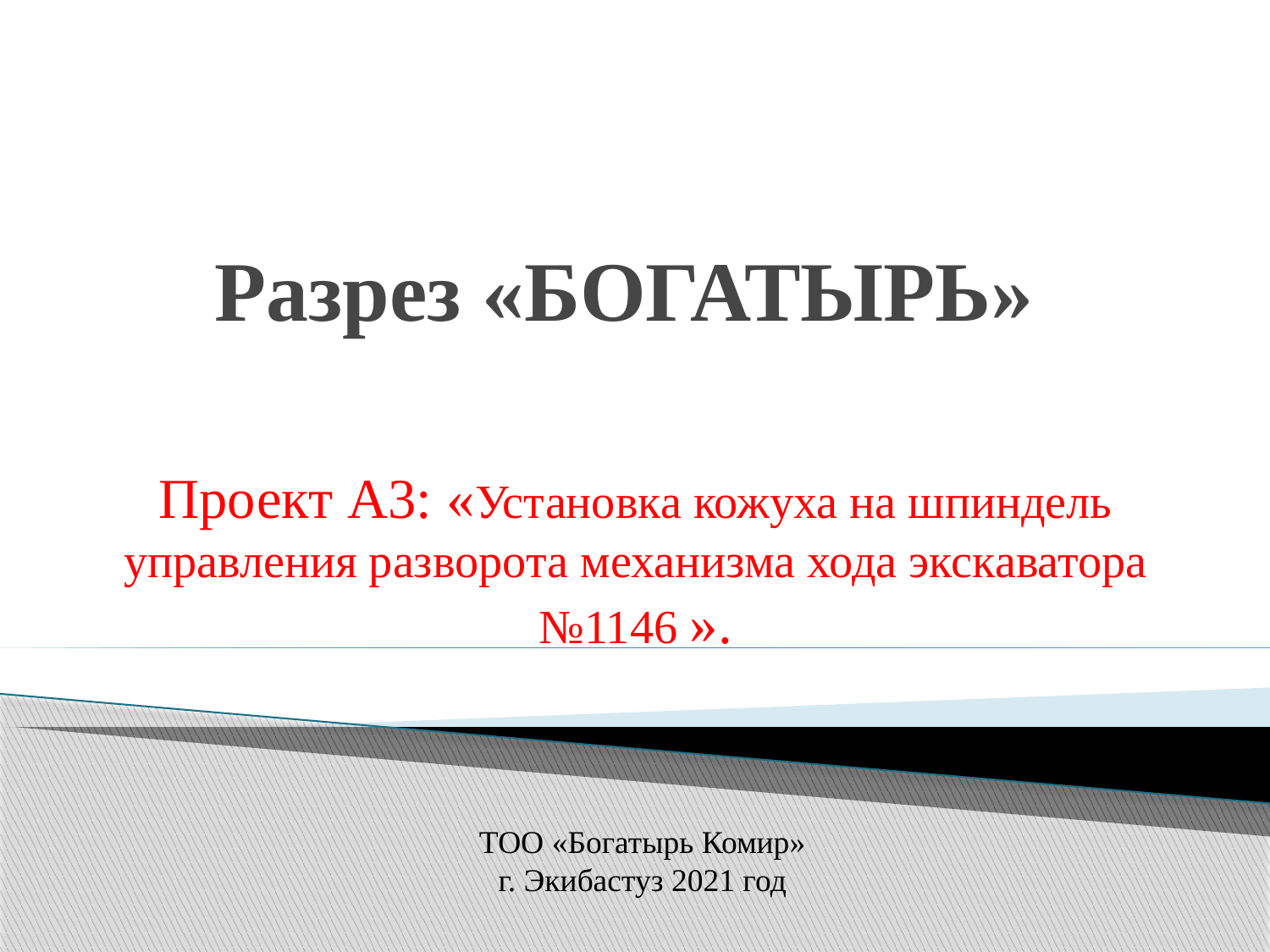

# Разрез «БОГАТЫРЬ»
Проект А3: «Установка кожуха на шпиндель управления разворота механизма хода экскаватора №1146 ».
ТОО «Богатырь Комир»
г. Экибастуз 2021 год